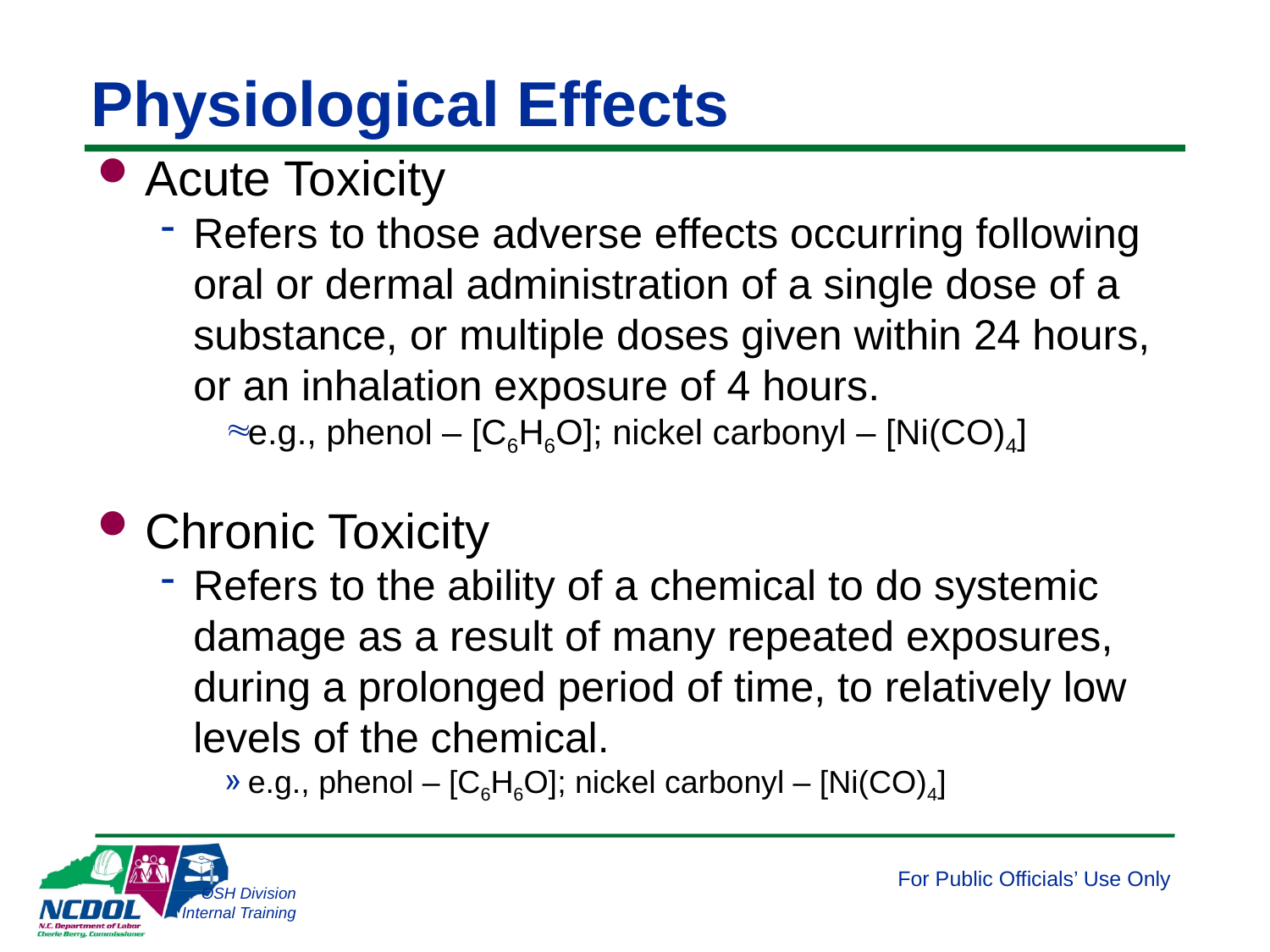

# Physiological Effects
Acute Toxicity
Refers to those adverse effects occurring following oral or dermal administration of a single dose of a substance, or multiple doses given within 24 hours, or an inhalation exposure of 4 hours.
e.g., phenol – [C6H6O]; nickel carbonyl – [Ni(CO)4]

Chronic Toxicity
Refers to the ability of a chemical to do systemic damage as a result of many repeated exposures, during a prolonged period of time, to relatively low levels of the chemical.
e.g., phenol – [C6H6O]; nickel carbonyl – [Ni(CO)4]